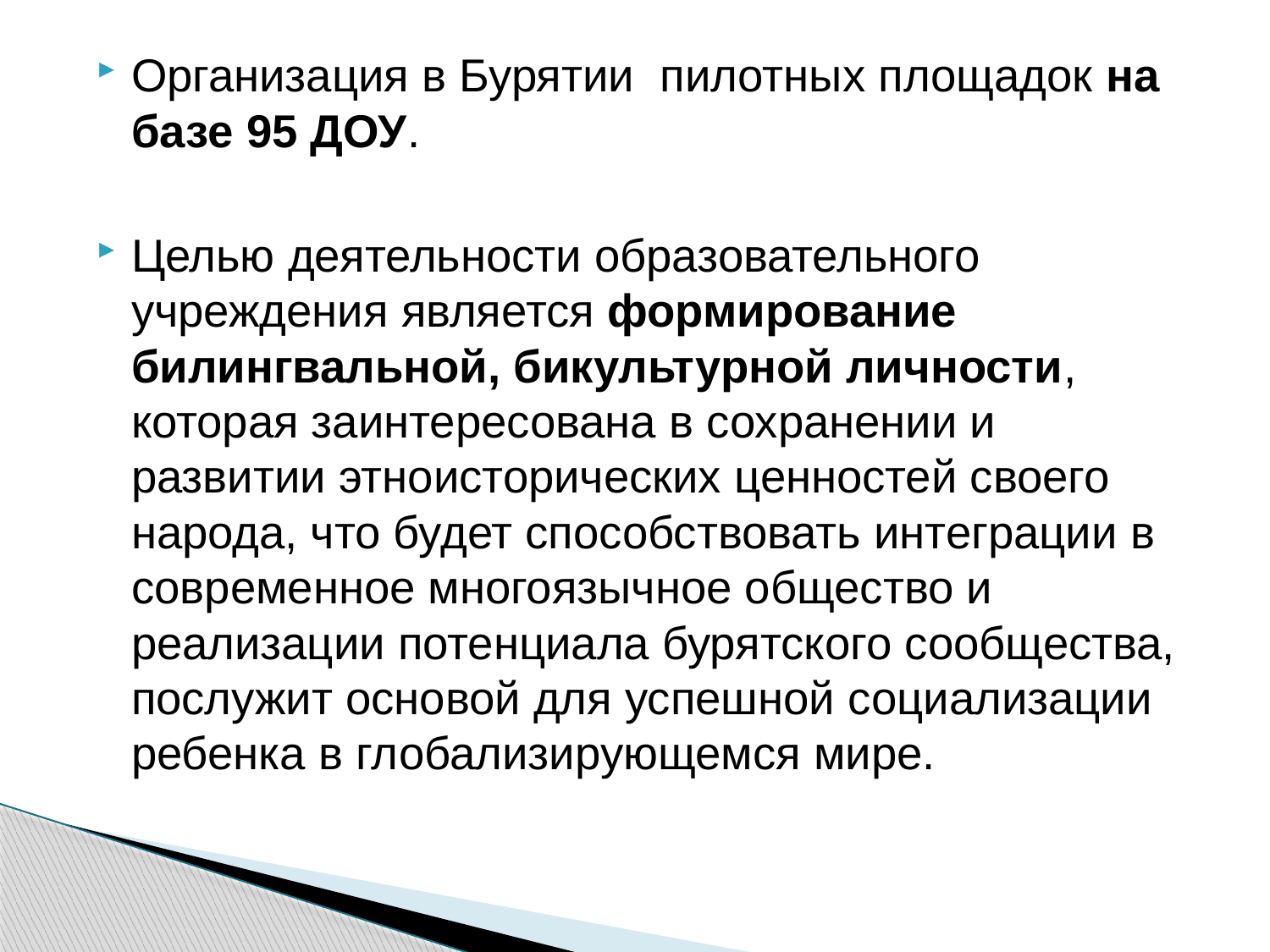

Организация в Бурятии  пилотных площадок на базе 95 ДОУ.

Целью деятельности образовательного учреждения является формирование билингвальной, бикультурной личности, которая заинтересована в сохранении и развитии этноисторических ценностей своего народа, что будет способствовать интеграции в современное многоязычное общество и реализации потенциала бурятского сообщества, послужит основой для успешной социализации ребенка в глобализирующемся мире.